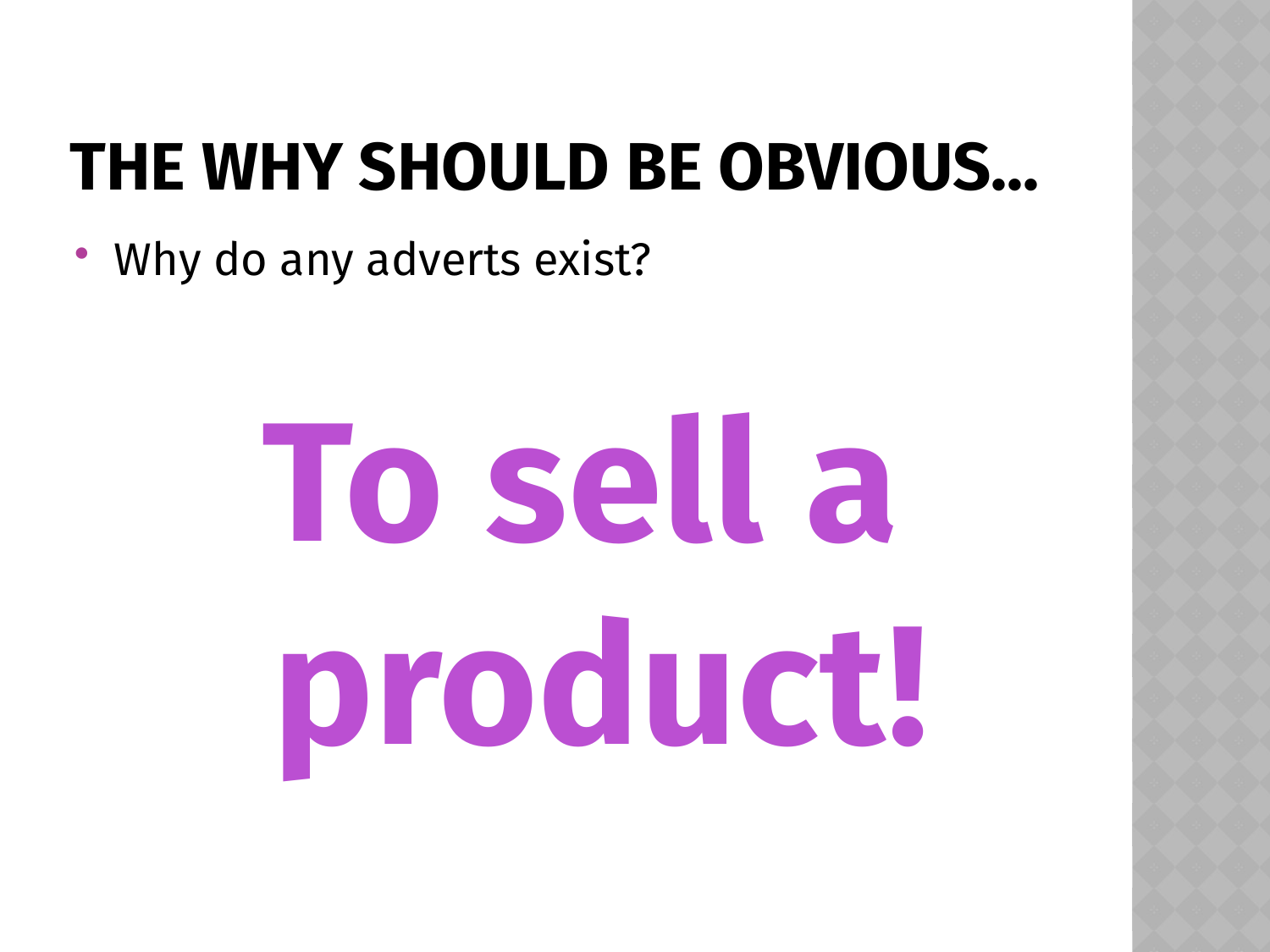

# The why should be obvious...
Why do any adverts exist?
To sell a
product!